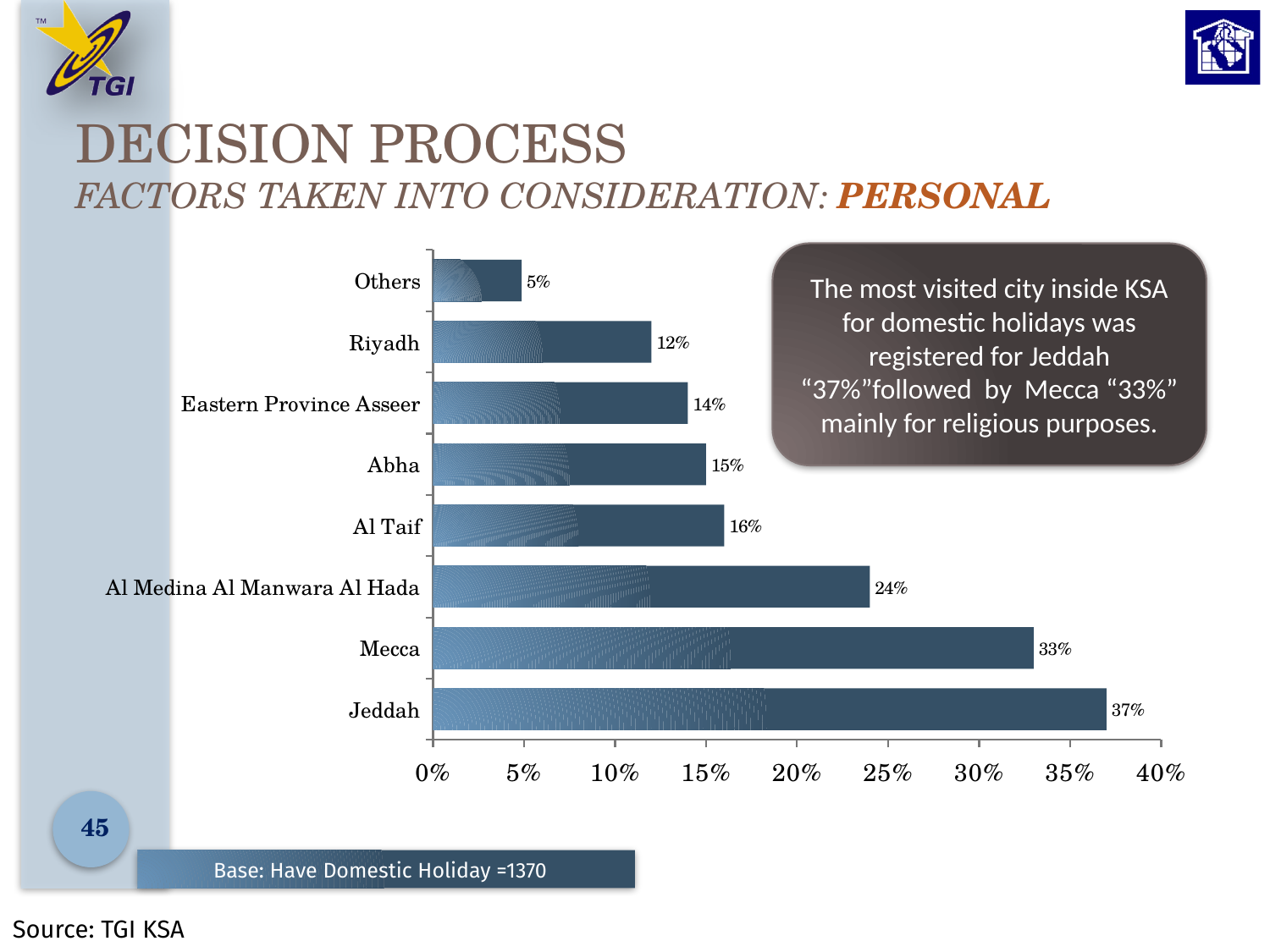

# Decision Process Factors taken into consideration: Personal

### Chart

| Category | Personal  |
|---|---|
| Jeddah | 0.3700000000000004 |
| Mecca | 0.3300000000000009 |
| Al Medina Al Manwara Al Hada | 0.2400000000000002 |
| Al Taif | 0.16 |
| Abha | 0.15000000000000024 |
| Eastern Province Asseer | 0.14 |
| Riyadh | 0.12000000000000002 |
| Others | 0.048700000000000014 |
The most visited city inside KSA for domestic holidays was registered for Jeddah “37%”followed  by  Mecca “33%” mainly for religious purposes.
45
Base: Have Domestic Holiday =1370
Source: TGI KSA